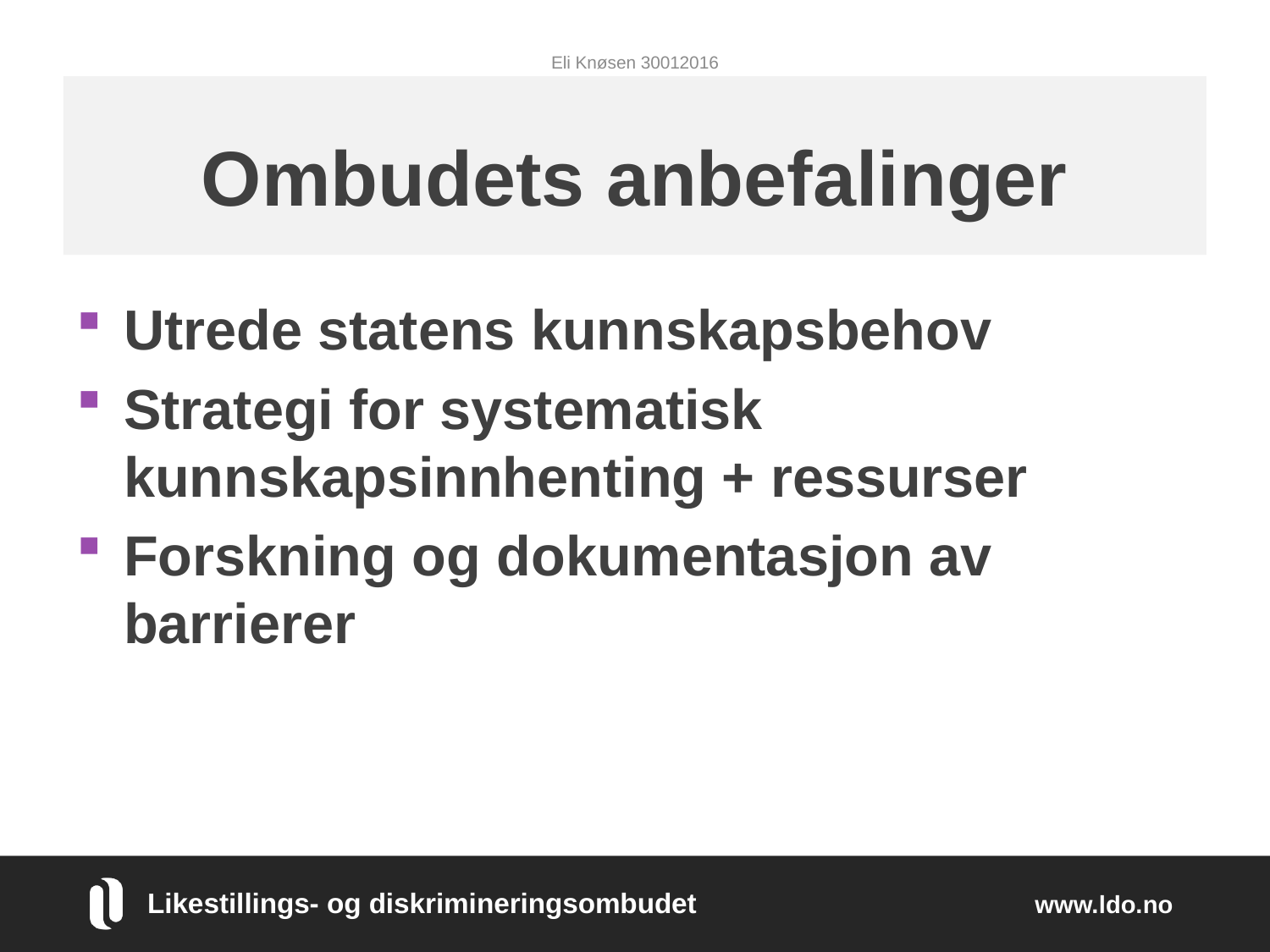

Eli Knøsen 30012016
# Ombudets anbefalinger
Utrede statens kunnskapsbehov
Strategi for systematisk kunnskapsinnhenting + ressurser
Forskning og dokumentasjon av barrierer